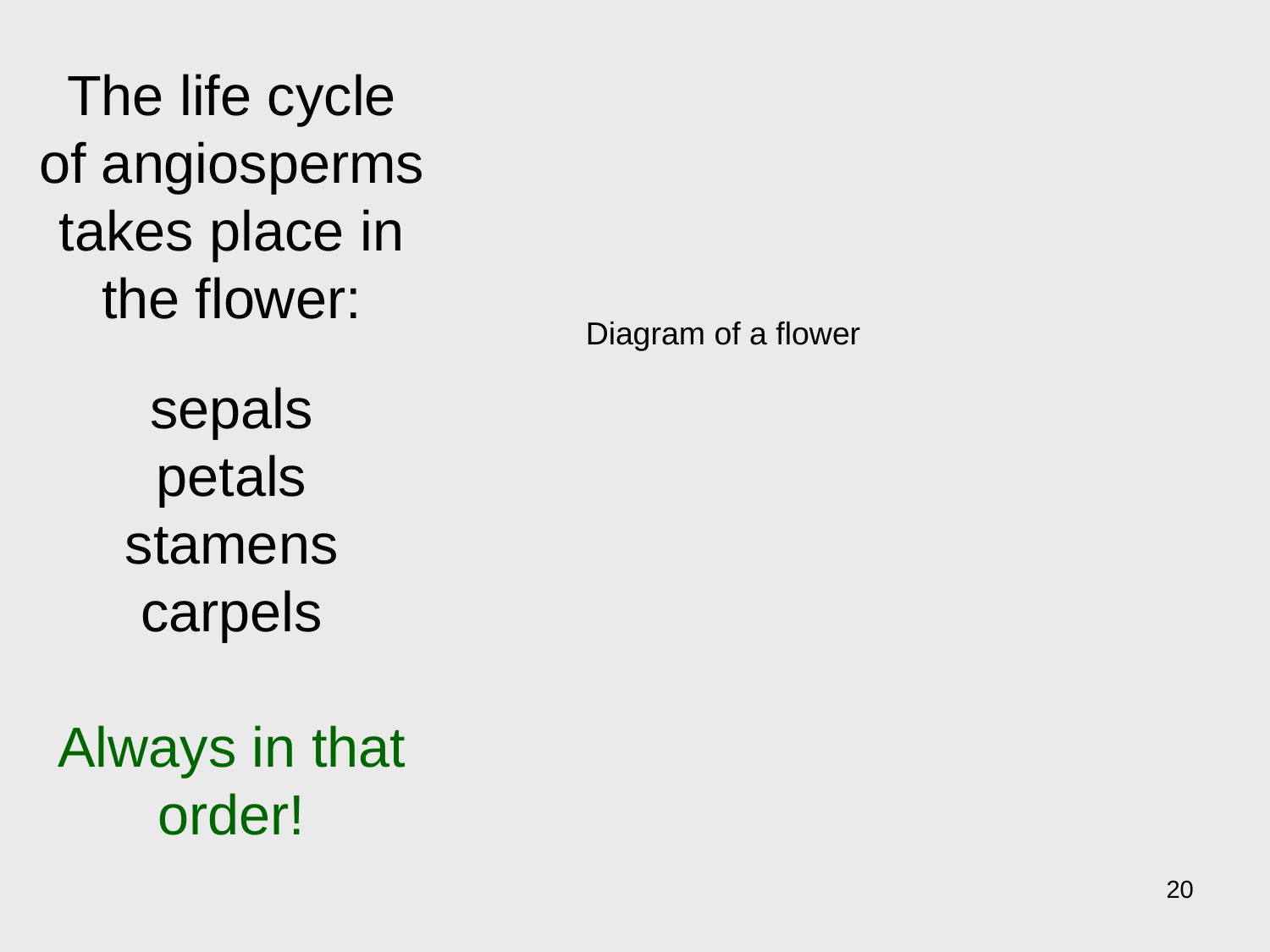

The life cycle of angiosperms takes place in the flower:

sepals
petals
stamens
carpels

Always in that order!
Diagram of a flower
20